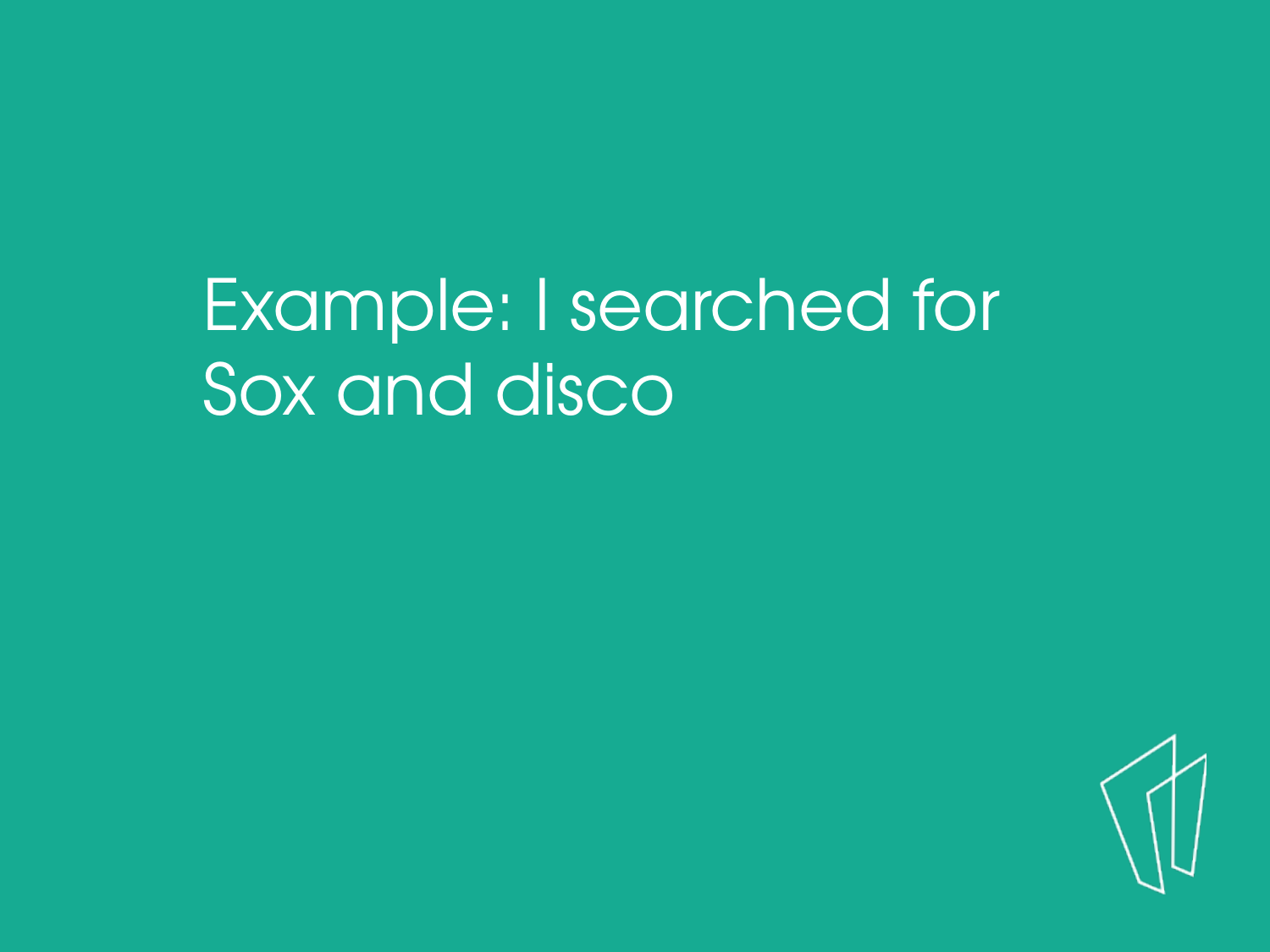

Example: I searched for Sox and disco